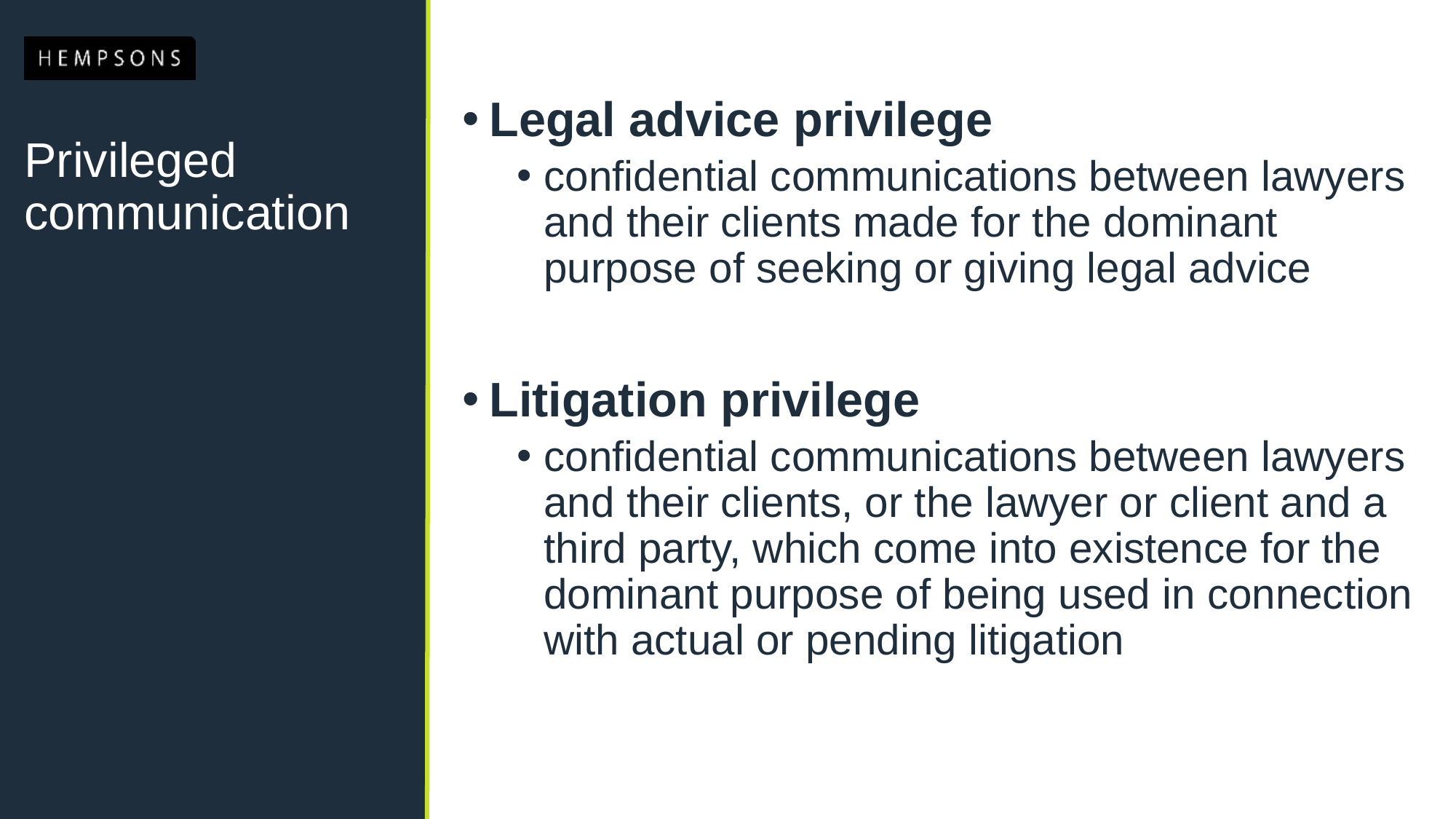

Legal advice privilege
confidential communications between lawyers and their clients made for the dominant purpose of seeking or giving legal advice

Litigation privilege
confidential communications between lawyers and their clients, or the lawyer or client and a third party, which come into existence for the dominant purpose of being used in connection with actual or pending litigation

# Privileged communication